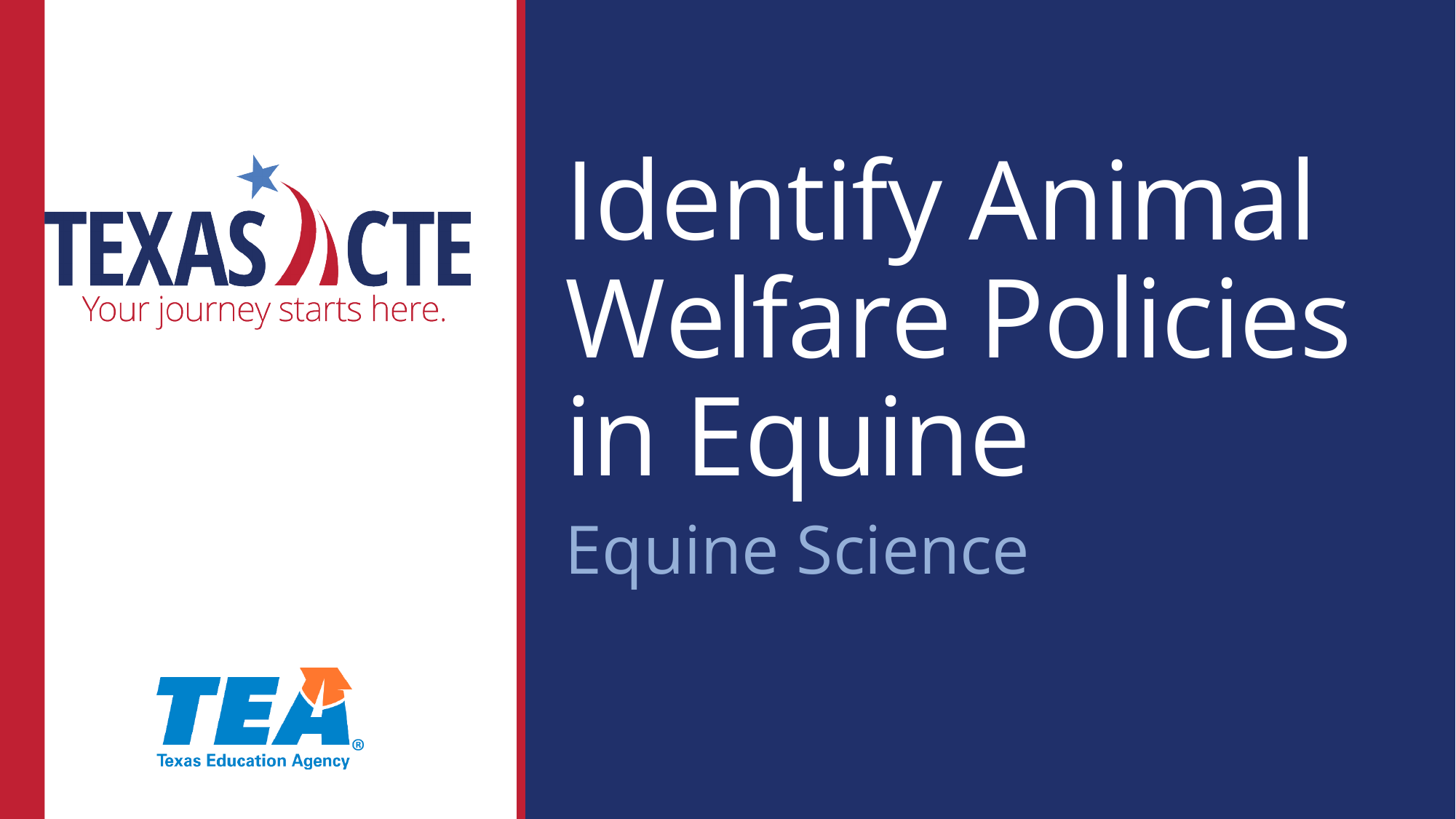

Identify Animal Welfare Policies in Equine
Equine Science